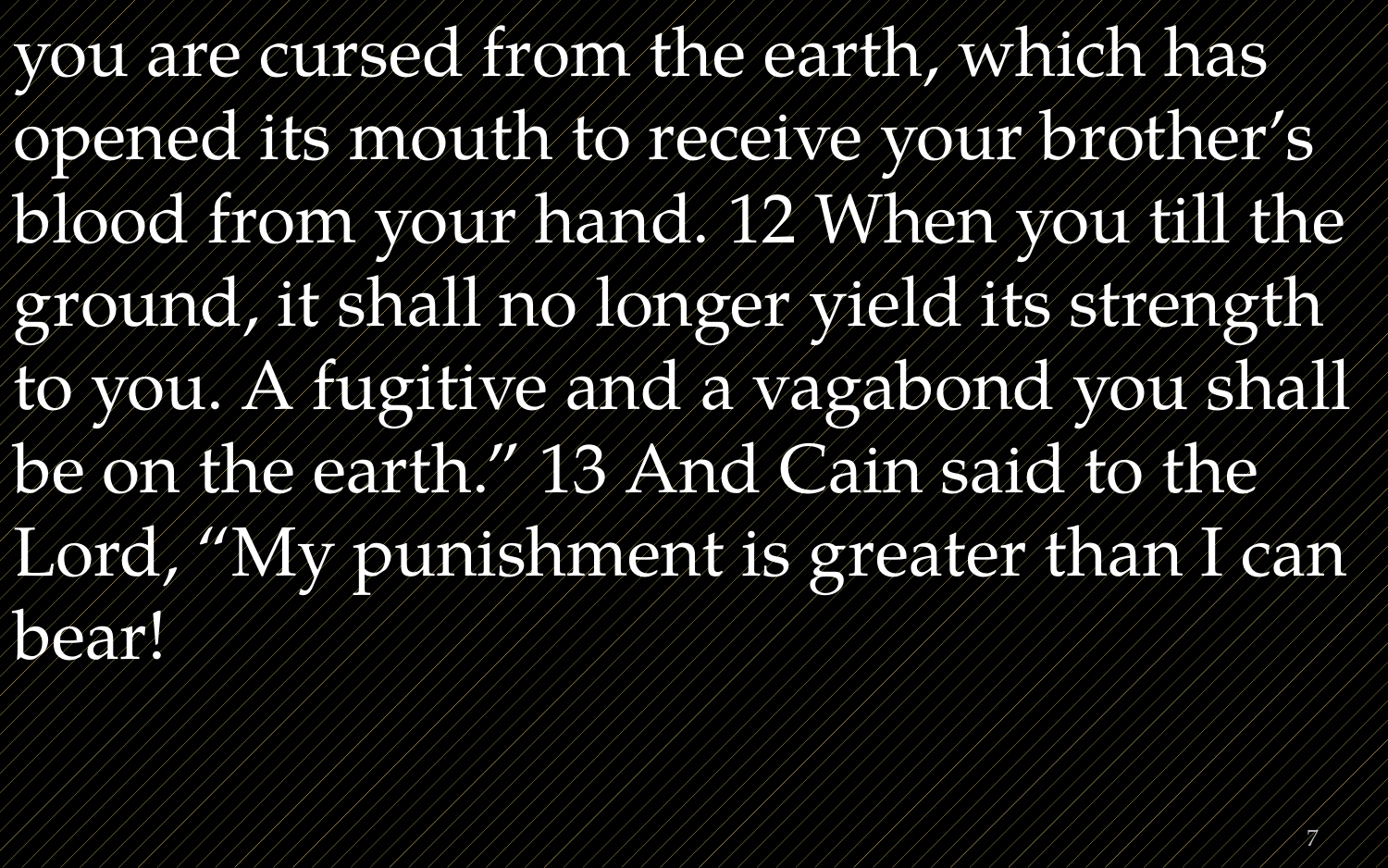

you are cursed from the earth, which has opened its mouth to receive your brother’s blood from your hand. 12 When you till the ground, it shall no longer yield its strength to you. A fugitive and a vagabond you shall be on the earth.” 13 And Cain said to the Lord, “My punishment is greater than I can bear!
7